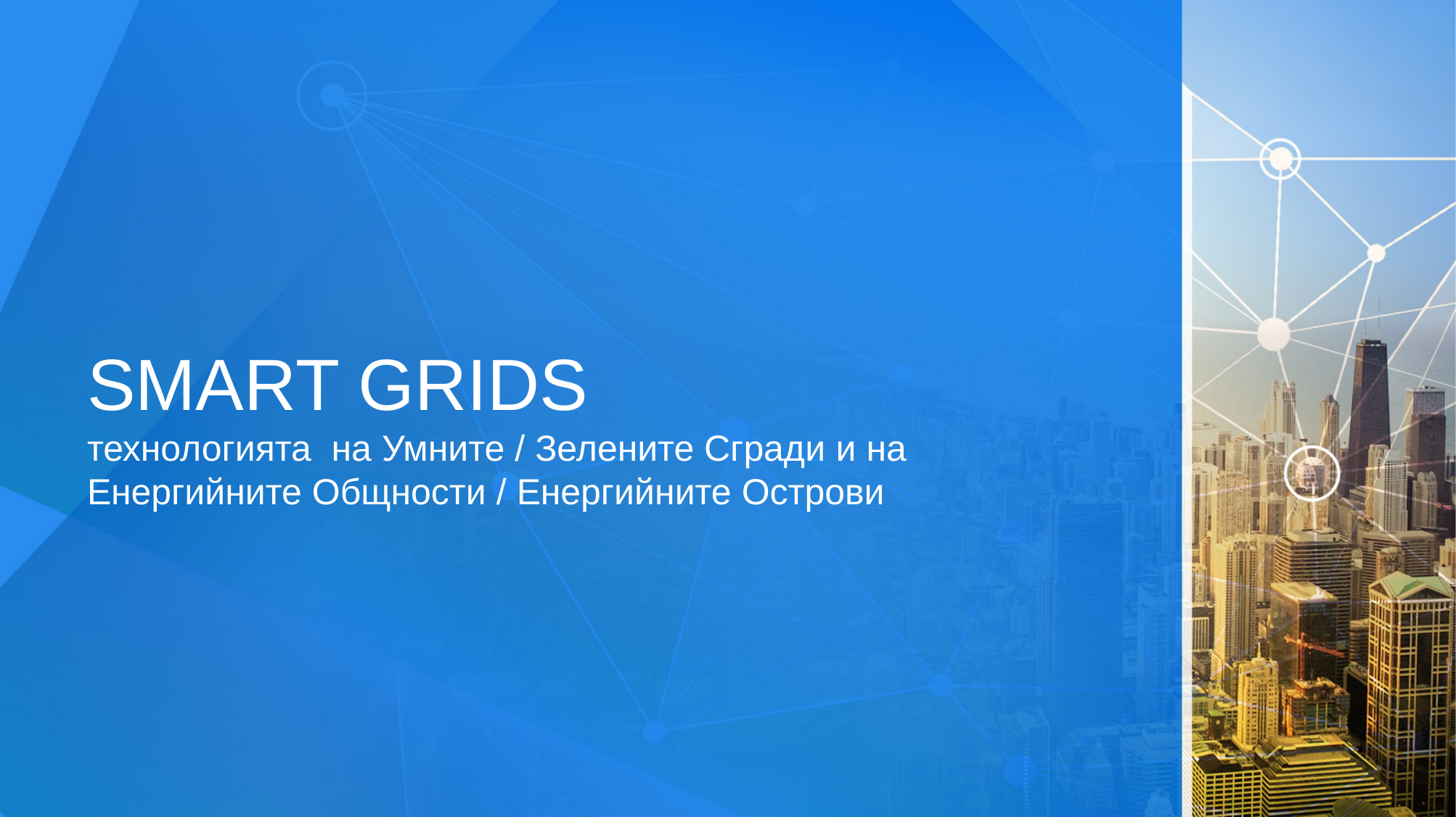

# SMART GRIDS технологията  на Умните / Зелените Сгради и на Енергийните Общности / Енергийните Острови